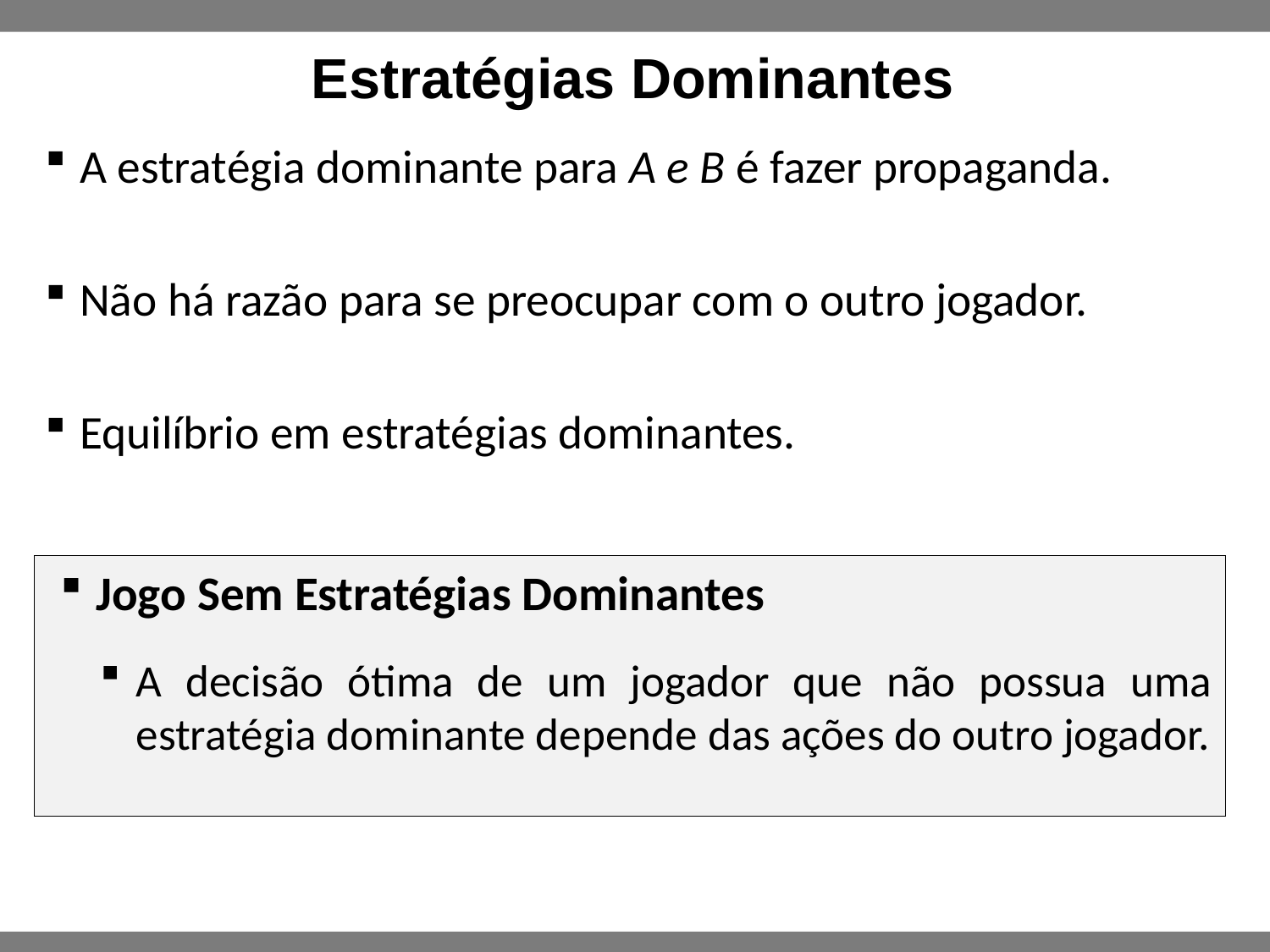

Estratégias Dominantes
A estratégia dominante para A e B é fazer propaganda.

Não há razão para se preocupar com o outro jogador.

Equilíbrio em estratégias dominantes.

Jogo Sem Estratégias Dominantes
A decisão ótima de um jogador que não possua uma estratégia dominante depende das ações do outro jogador.